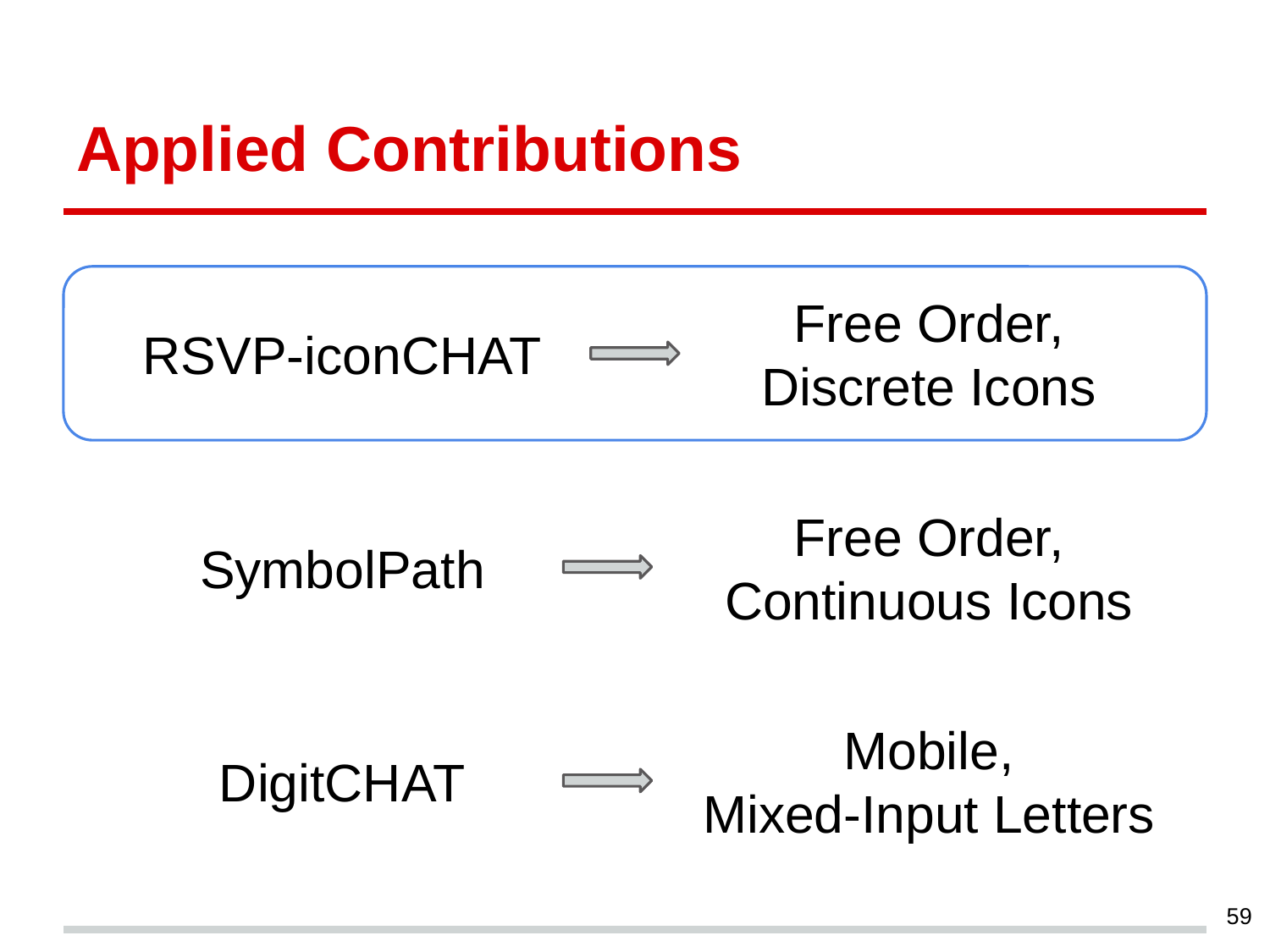

# Applied Contributions

RSVP-iconCHAT
Free Order,
Discrete Icons

SymbolPath
Free Order,
Continuous Icons

DigitCHAT
Mobile,
Mixed-Input Letters

59